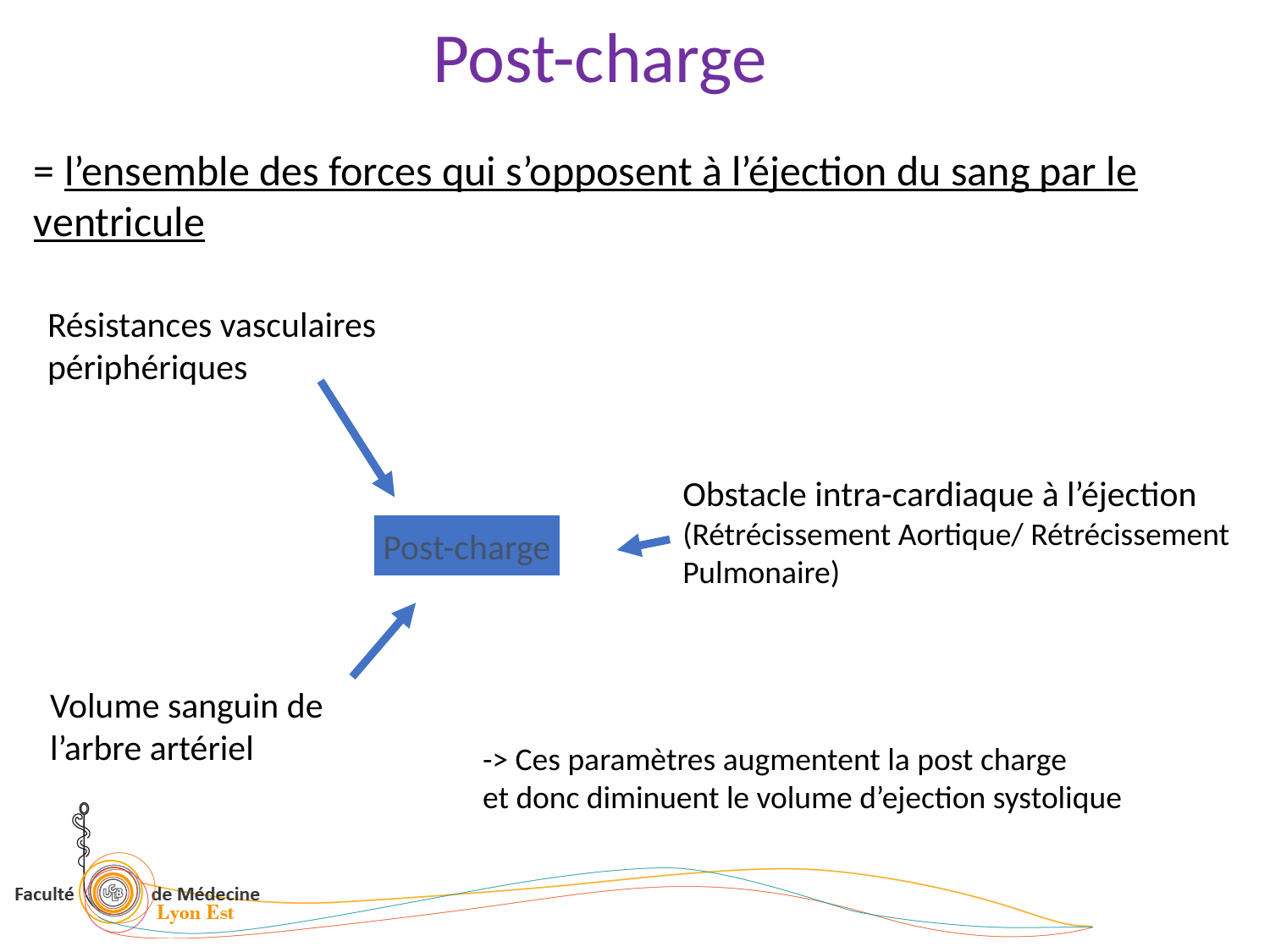

# Post-charge
= l’ensemble des forces qui s’opposent à l’éjection du sang par le ventricule
Résistances vasculaires périphériques

Obstacle intra-cardiaque à l’éjection
(Rétrécissement Aortique/ Rétrécissement Pulmonaire)
Post-charge

Volume sanguin de
l’arbre artériel

-> Ces paramètres augmentent la post charge
et donc diminuent le volume d’ejection systolique